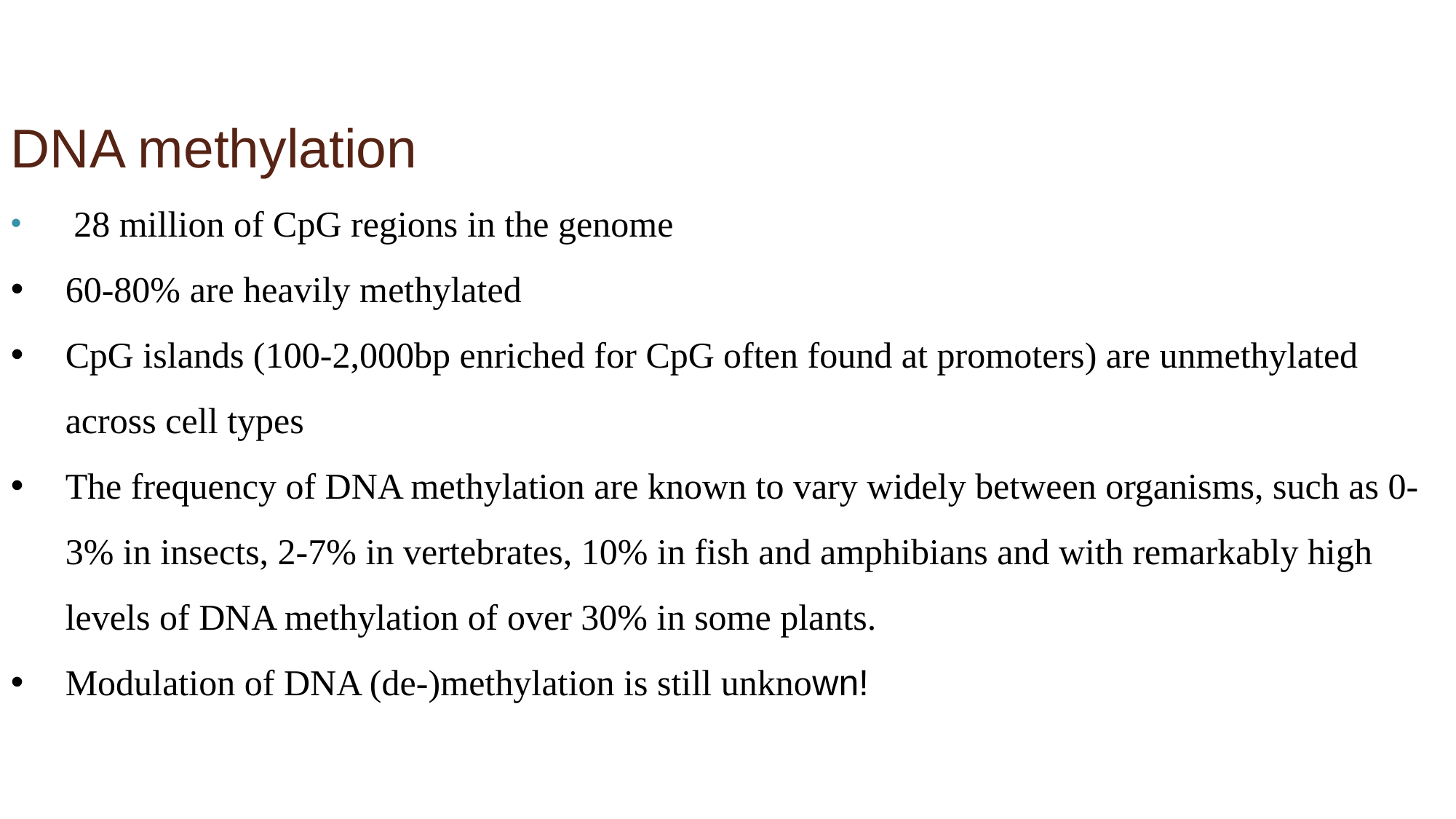

DNA methylation
 28 million of CpG regions in the genome
60-80% are heavily methylated
CpG islands (100-2,000bp enriched for CpG often found at promoters) are unmethylated across cell types
The frequency of DNA methylation are known to vary widely between organisms, such as 0-3% in insects, 2-7% in vertebrates, 10% in fish and amphibians and with remarkably high levels of DNA methylation of over 30% in some plants.
Modulation of DNA (de-)methylation is still unknown!